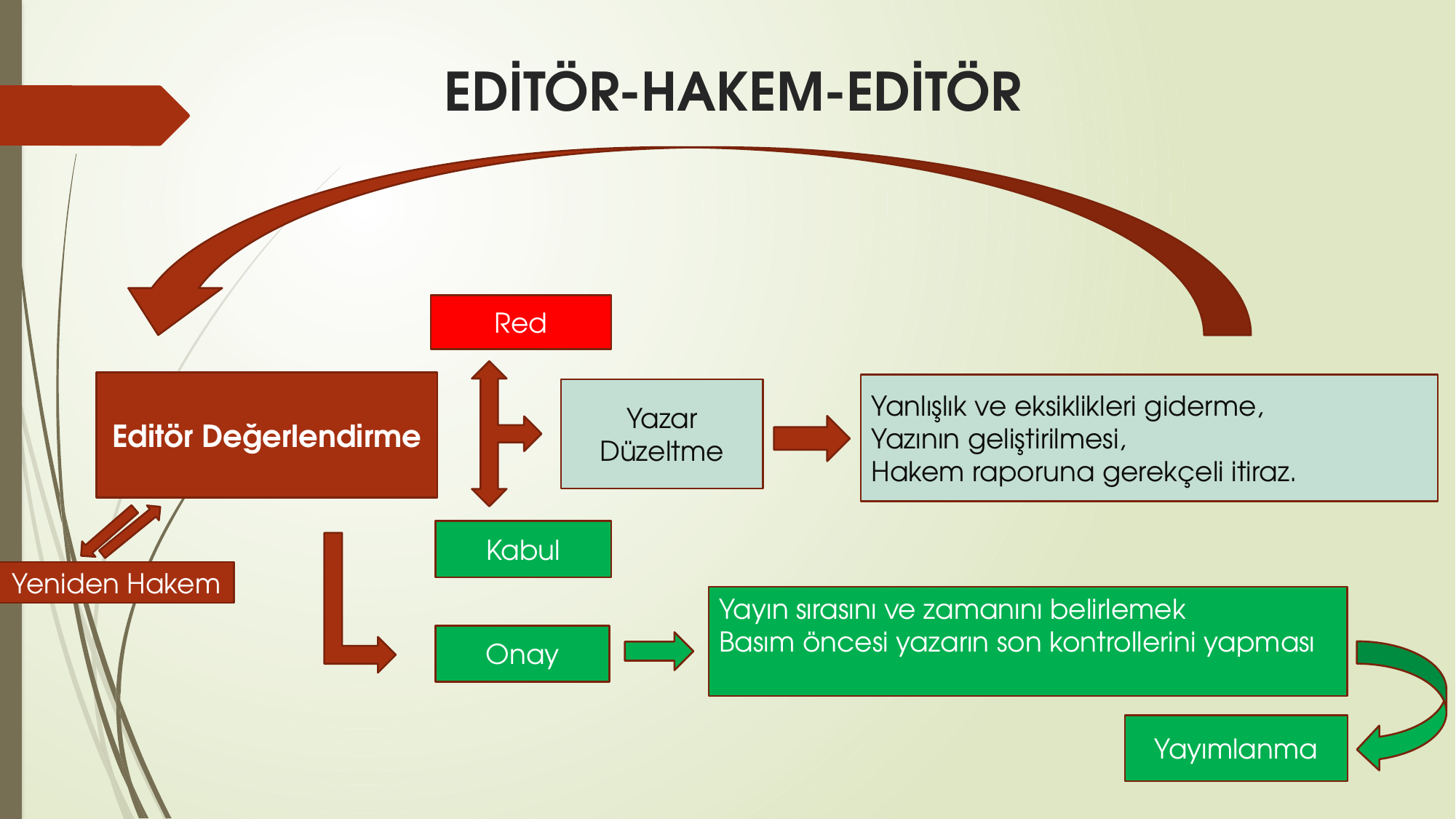

# EDİTÖR-HAKEM-EDİTÖR

Red
Editör Değerlendirme
Yanlışlık ve eksiklikleri giderme,
Yazının geliştirilmesi,
Hakem raporuna gerekçeli itiraz.
Yazar Düzeltme

Kabul

Yeniden Hakem

Yayın sırasını ve zamanını belirlemek
Basım öncesi yazarın son kontrollerini yapması

Onay

Yayımlanma